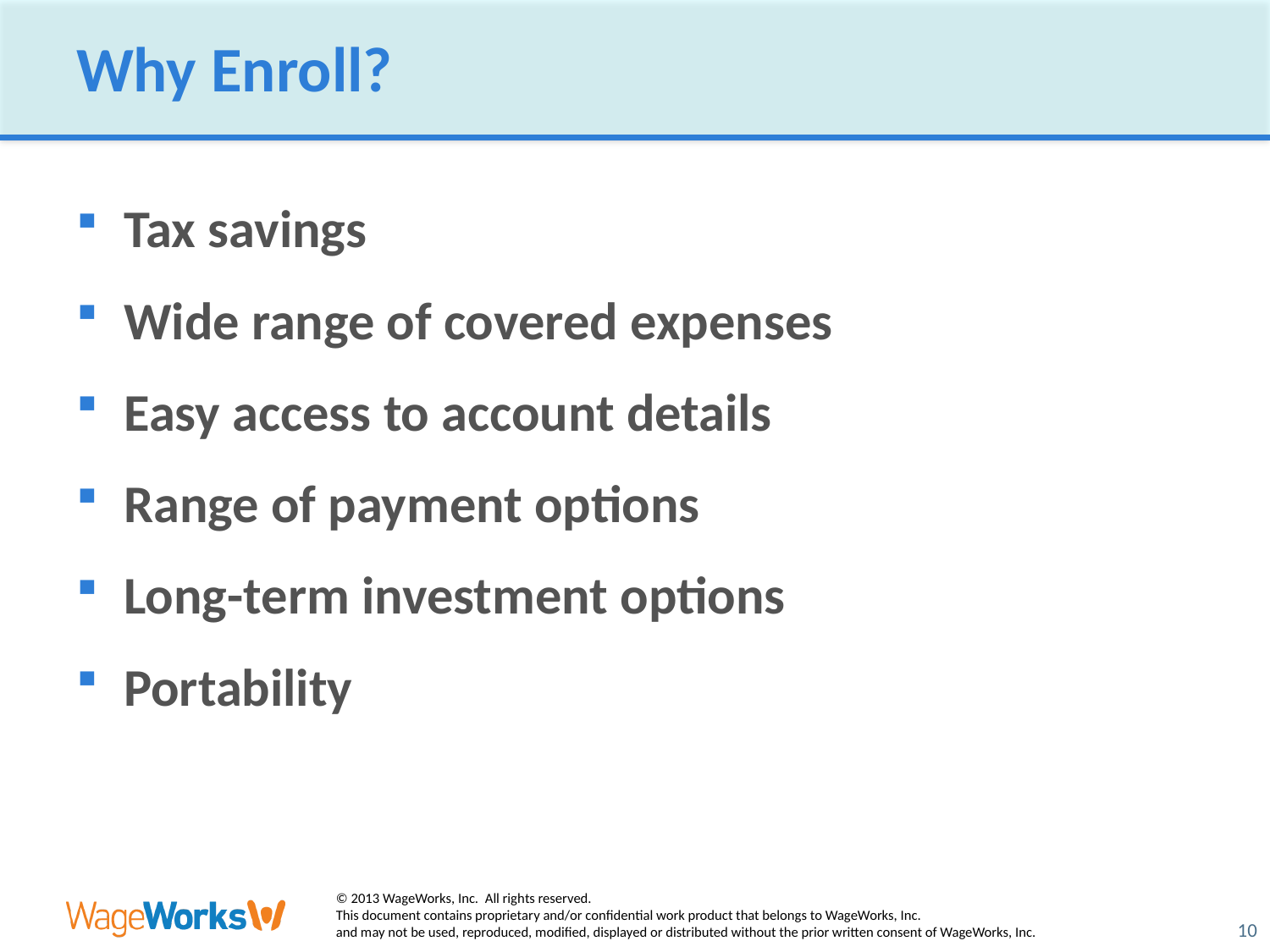

# Why Enroll?
Tax savings
Wide range of covered expenses
Easy access to account details
Range of payment options
Long-term investment options
Portability